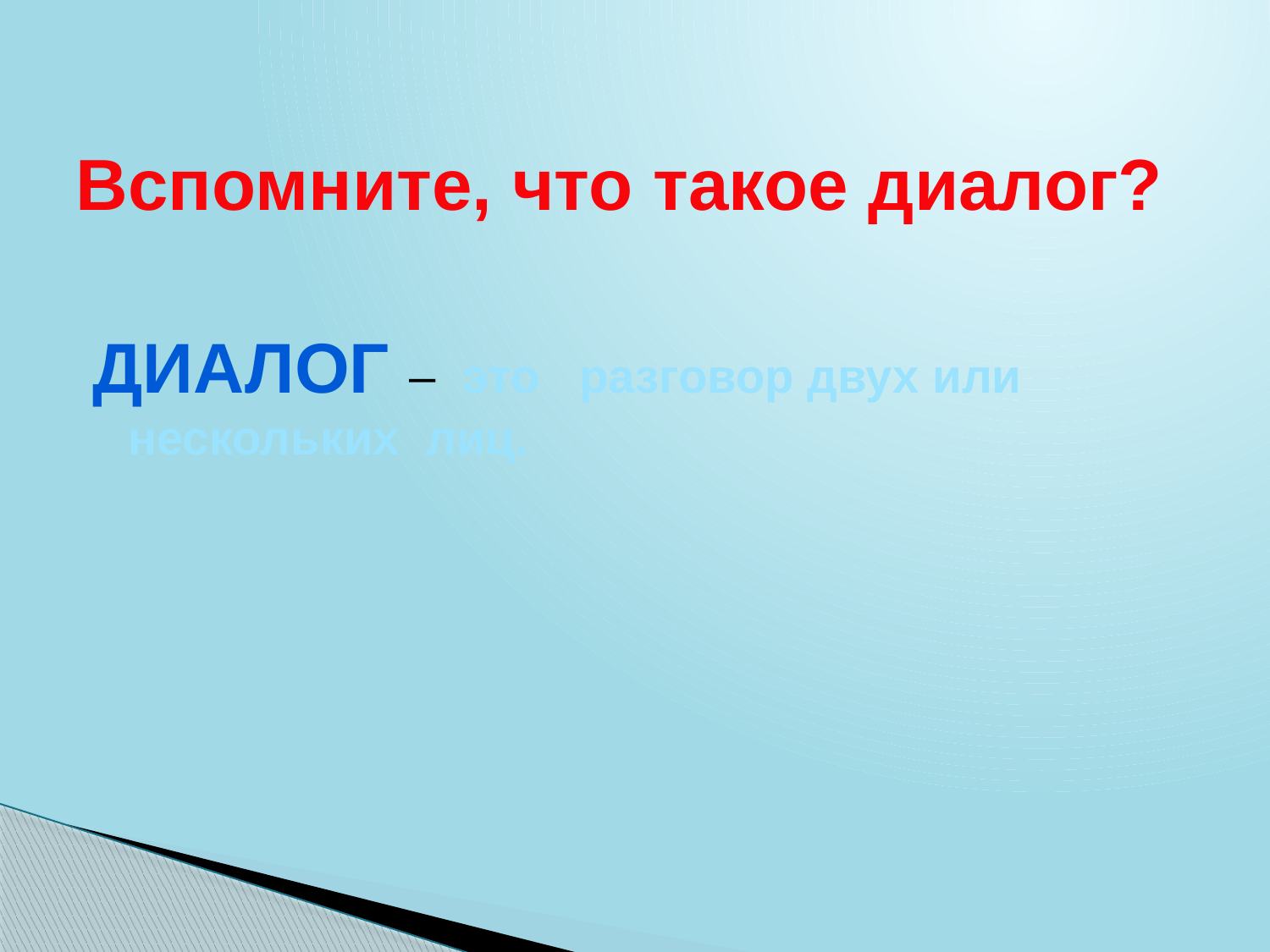

# Вспомните, что такое диалог?
Диалог –  это   разговор двух или нескольких  лиц.